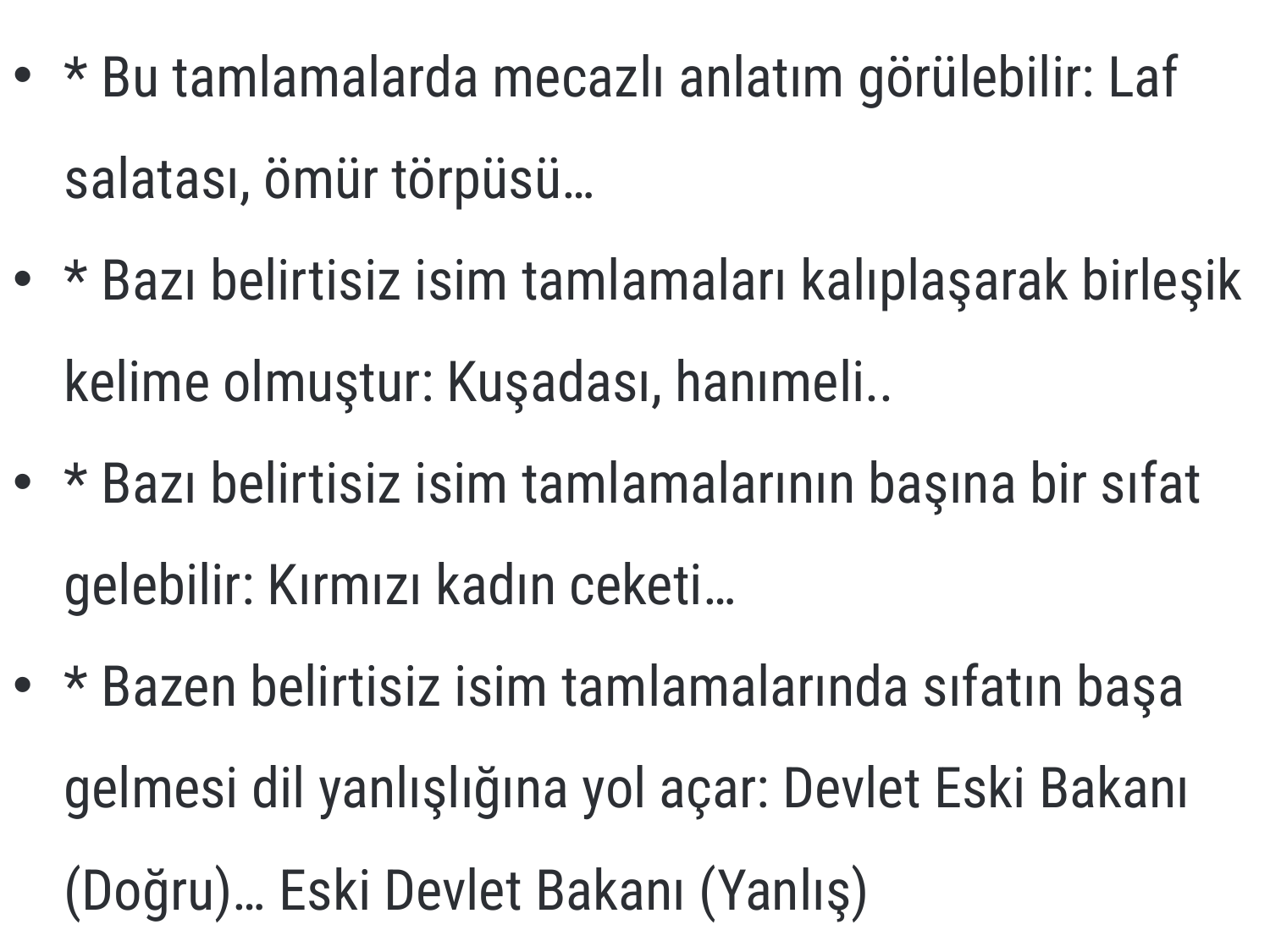

* Bu tamlamalarda mecazlı anlatım görülebilir: Laf salatası, ömür törpüsü…
* Bazı belirtisiz isim tamlamaları kalıplaşarak birleşik kelime olmuştur: Kuşadası, hanımeli..
* Bazı belirtisiz isim tamlamalarının başına bir sıfat gelebilir: Kırmızı kadın ceketi…
* Bazen belirtisiz isim tamlamalarında sıfatın başa gelmesi dil yanlışlığına yol açar: Devlet Eski Bakanı (Doğru)… Eski Devlet Bakanı (Yanlış)